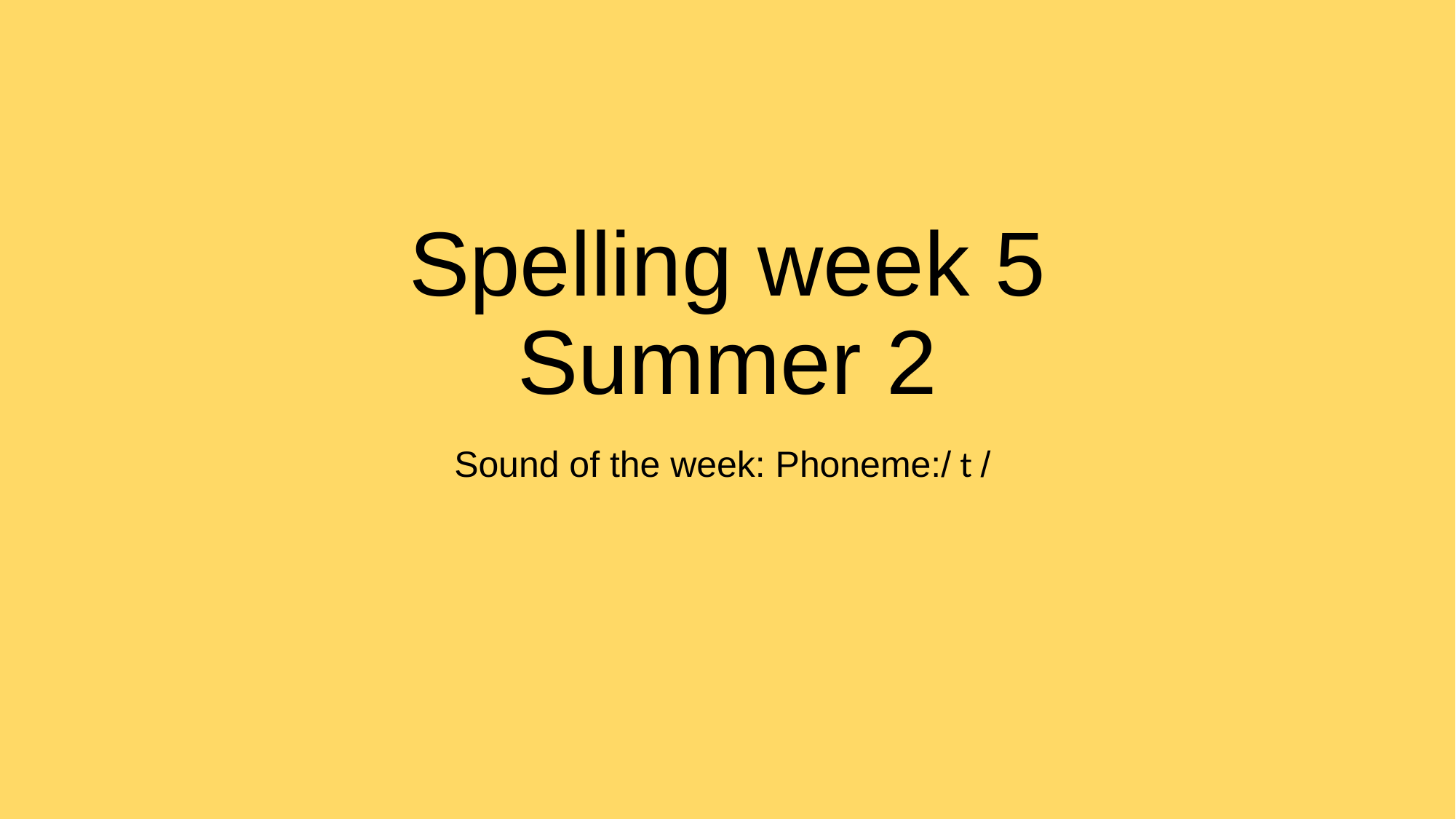

# Spelling week 5 Summer 2
Sound of the week: Phoneme:/ t /